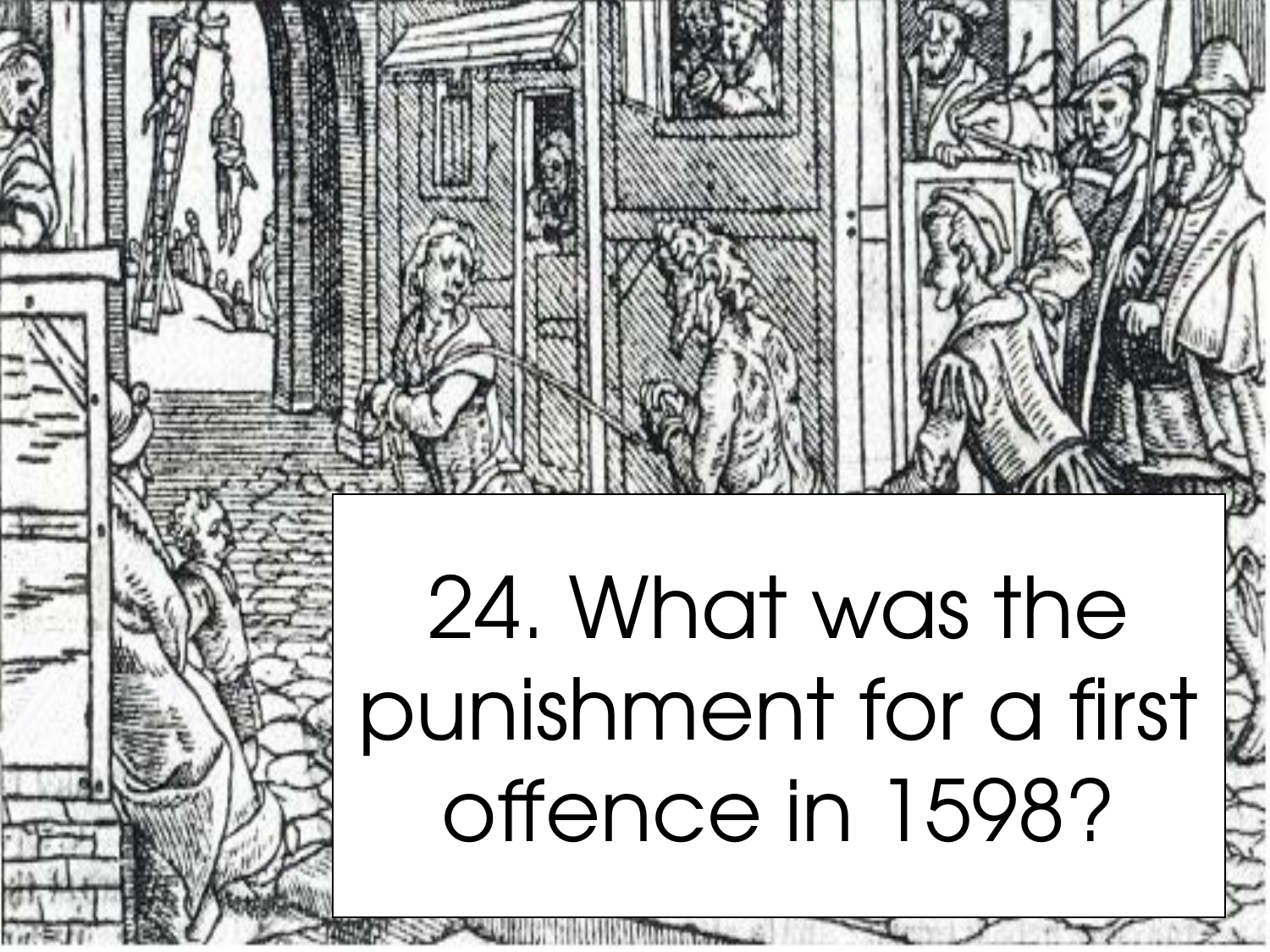

24. What was the punishment for a first offence in 1598?